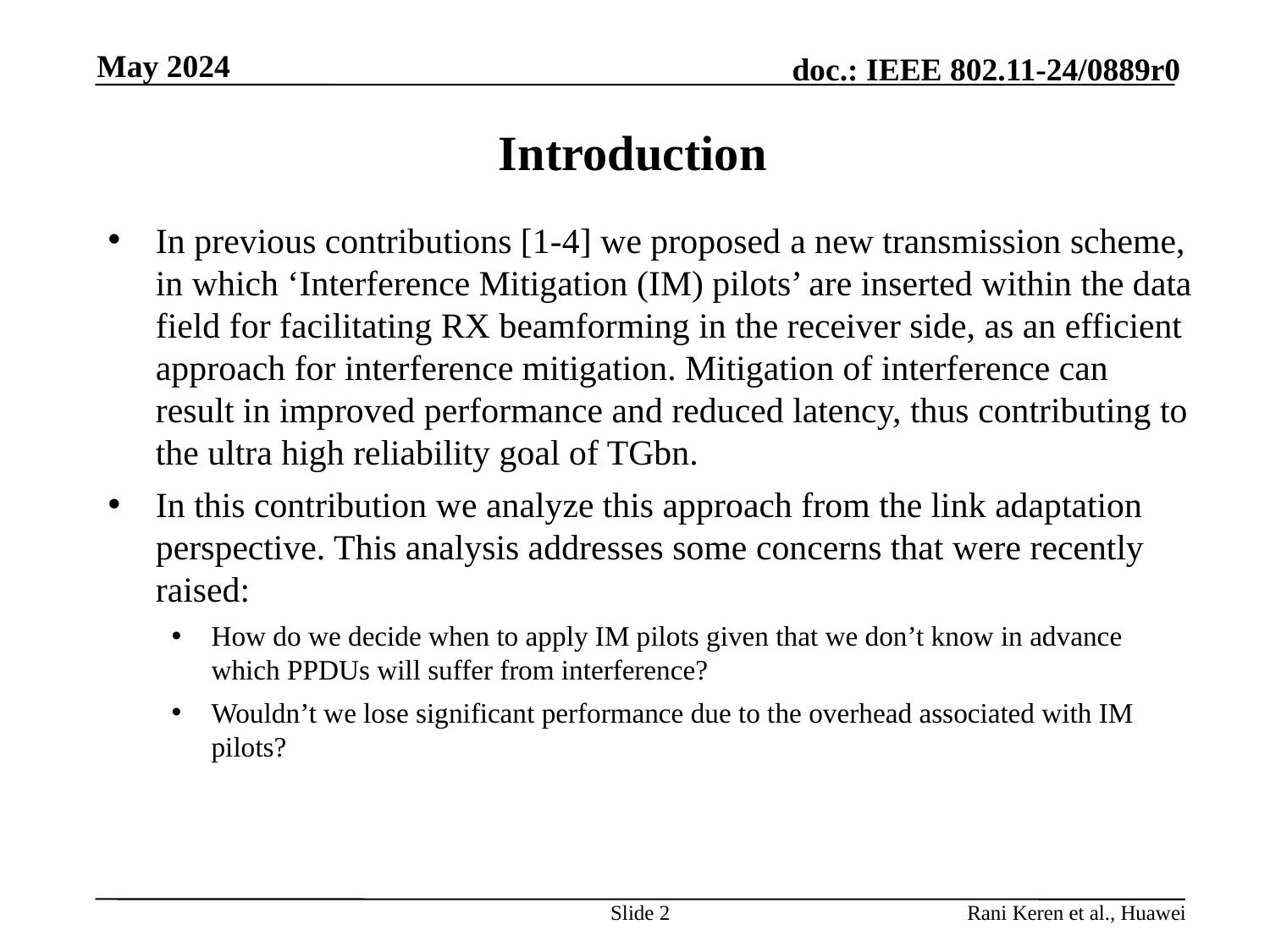

May 2024
# Introduction
In previous contributions [1-4] we proposed a new transmission scheme, in which ‘Interference Mitigation (IM) pilots’ are inserted within the data field for facilitating RX beamforming in the receiver side, as an efficient approach for interference mitigation. Mitigation of interference can result in improved performance and reduced latency, thus contributing to the ultra high reliability goal of TGbn.
In this contribution we analyze this approach from the link adaptation perspective. This analysis addresses some concerns that were recently raised:
How do we decide when to apply IM pilots given that we don’t know in advance which PPDUs will suffer from interference?
Wouldn’t we lose significant performance due to the overhead associated with IM pilots?

Slide 2
Rani Keren et al., Huawei